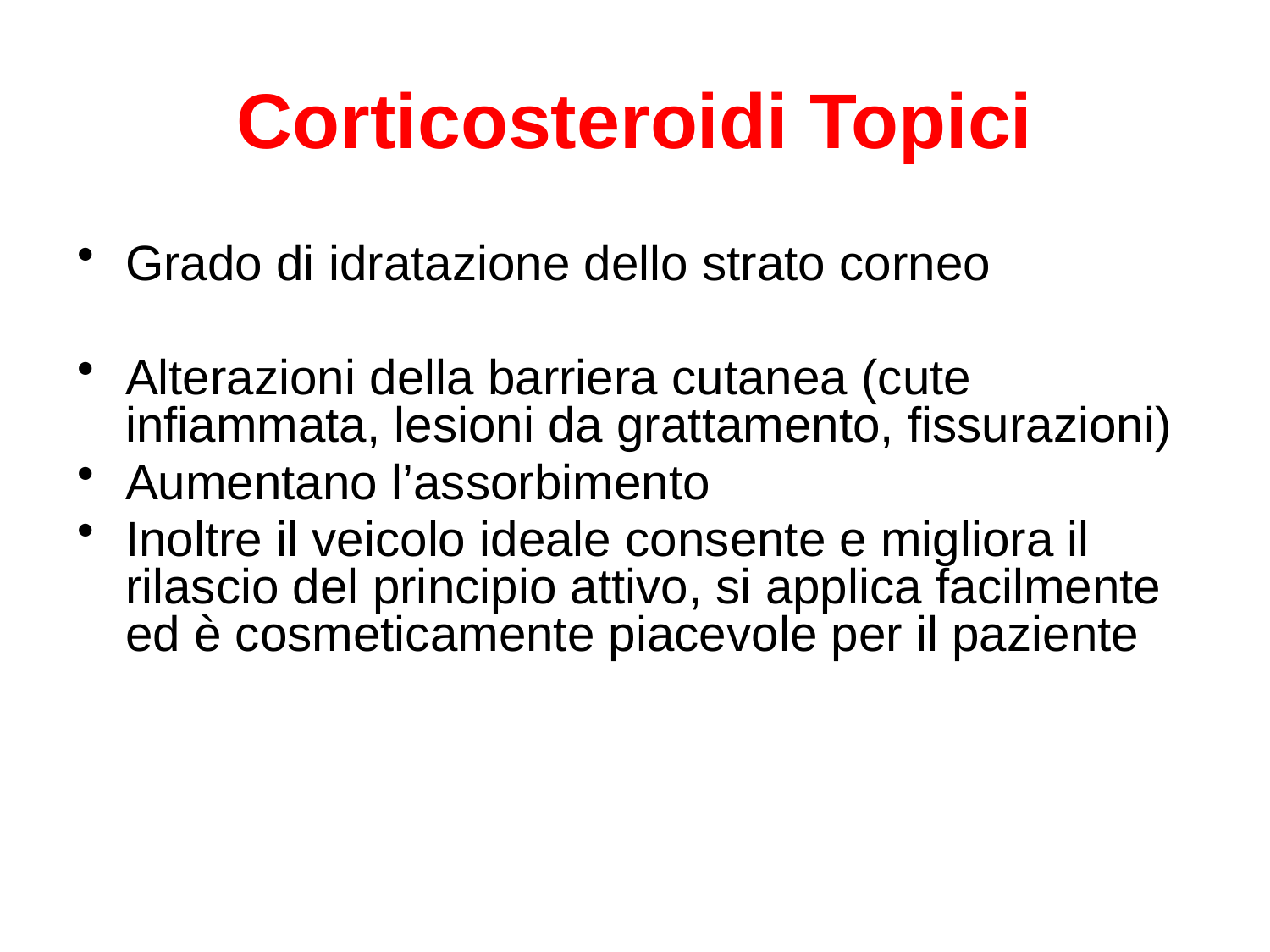

# Corticosteroidi Topici
Grado di idratazione dello strato corneo

Alterazioni della barriera cutanea (cute infiammata, lesioni da grattamento, fissurazioni)
Aumentano l’assorbimento
Inoltre il veicolo ideale consente e migliora il rilascio del principio attivo, si applica facilmente ed è cosmeticamente piacevole per il paziente